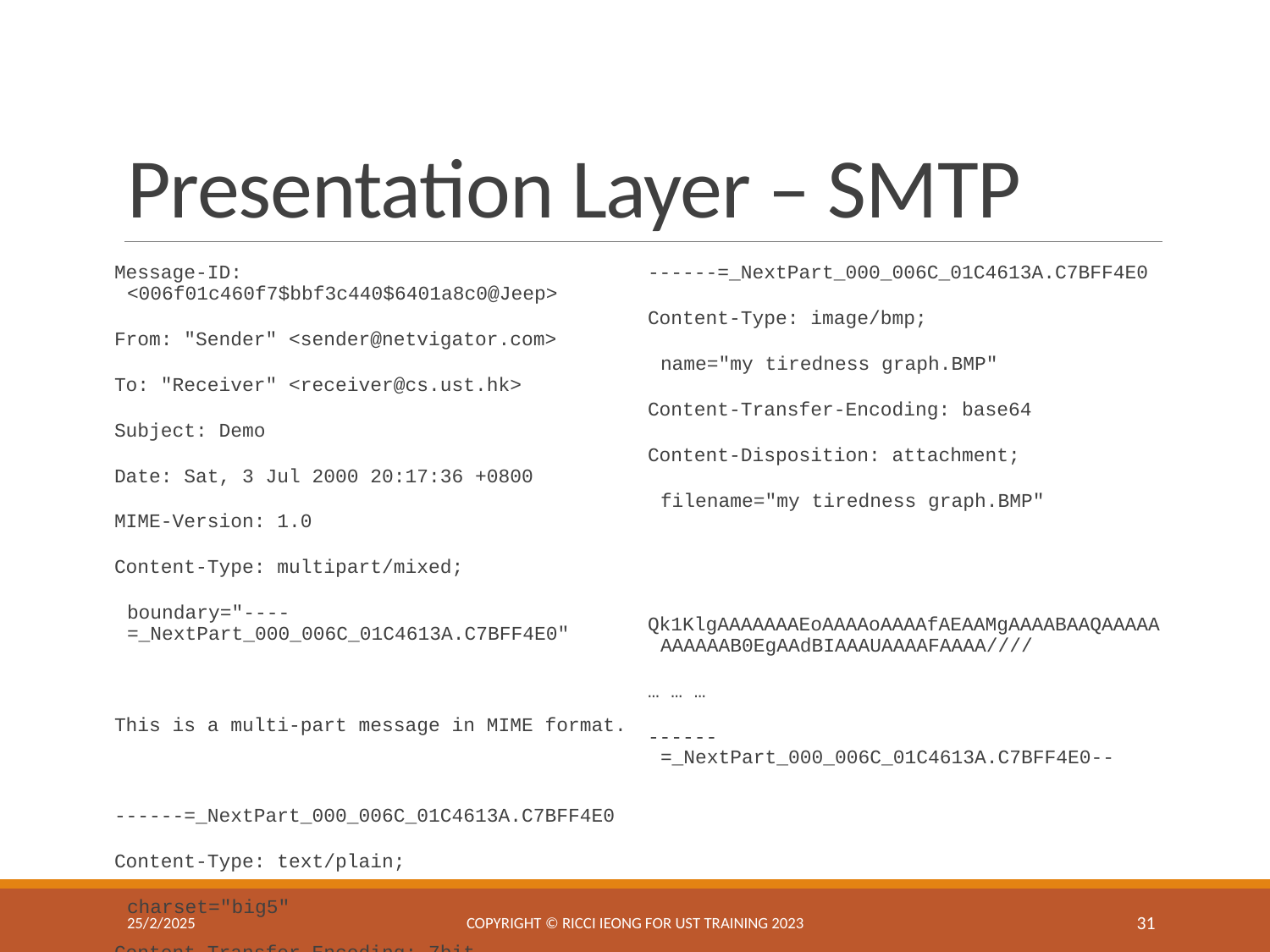

# Presentation Layer – SMTP
Message-ID: <006f01c460f7$bbf3c440$6401a8c0@Jeep>
From: "Sender" <sender@netvigator.com>
To: "Receiver" <receiver@cs.ust.hk>
Subject: Demo
Date: Sat, 3 Jul 2000 20:17:36 +0800
MIME-Version: 1.0
Content-Type: multipart/mixed;
	boundary="----=_NextPart_000_006C_01C4613A.C7BFF4E0"

This is a multi-part message in MIME format.

------=_NextPart_000_006C_01C4613A.C7BFF4E0
Content-Type: text/plain;
	charset="big5"
Content-Transfer-Encoding: 7bit

Vincent IP
------=_NextPart_000_006C_01C4613A.C7BFF4E0
Content-Type: image/bmp;
	name="my tiredness graph.BMP"
Content-Transfer-Encoding: base64
Content-Disposition: attachment;
	filename="my tiredness graph.BMP"

Qk1KlgAAAAAAAEoAAAAoAAAAfAEAAMgAAAABAAQAAAAAAAAAAAB0EgAAdBIAAAUAAAAFAAAA////
… … …
------=_NextPart_000_006C_01C4613A.C7BFF4E0--
25/2/2025
Copyright © Ricci IEONG for UST training 2023
31